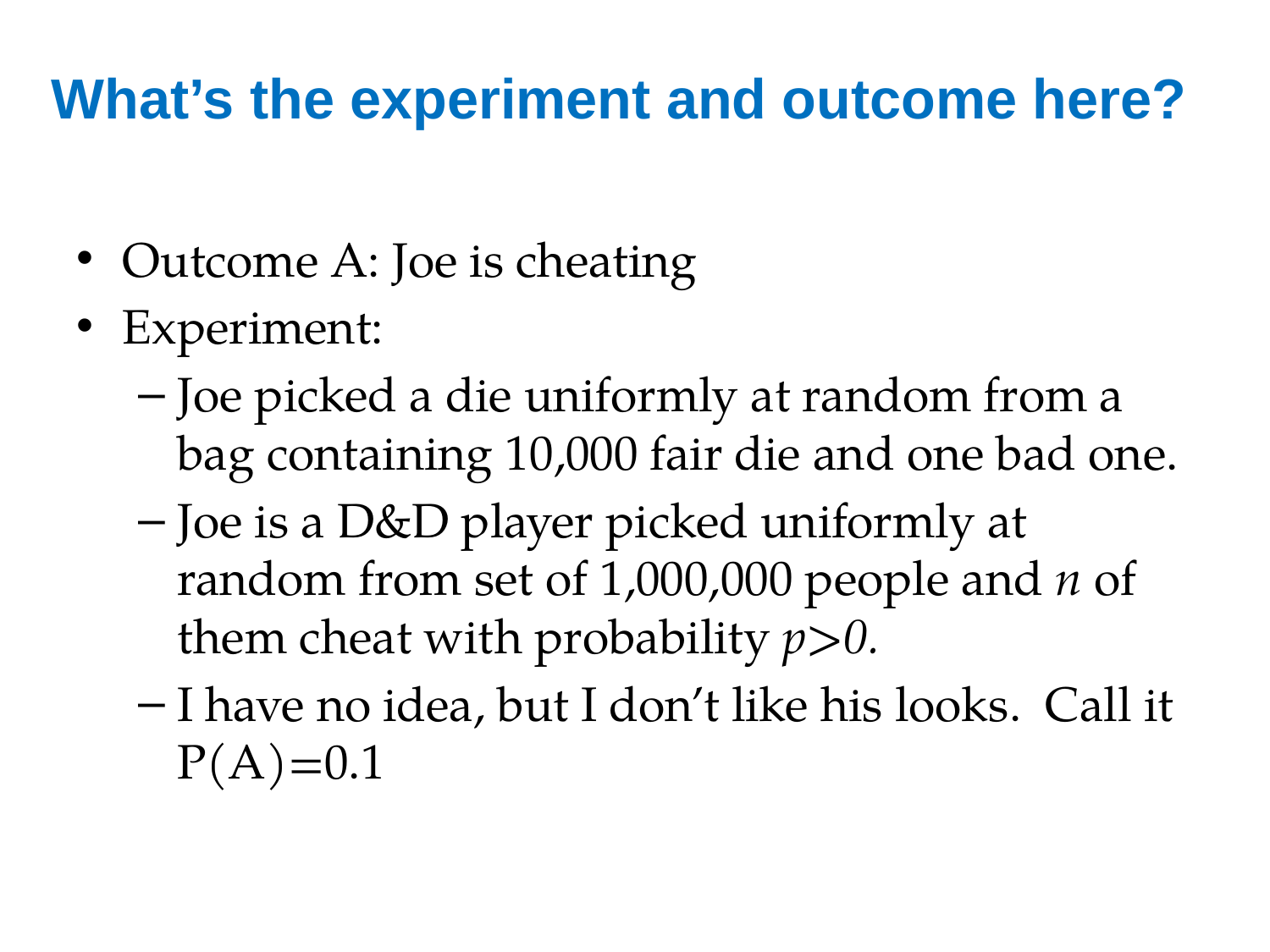

# What’s the experiment and outcome here?
Outcome A: Joe is cheating
Experiment:
Joe picked a die uniformly at random from a bag containing 10,000 fair die and one bad one.
Joe is a D&D player picked uniformly at random from set of 1,000,000 people and n of them cheat with probability p>0.
I have no idea, but I don’t like his looks.  Call it P(A)=0.1